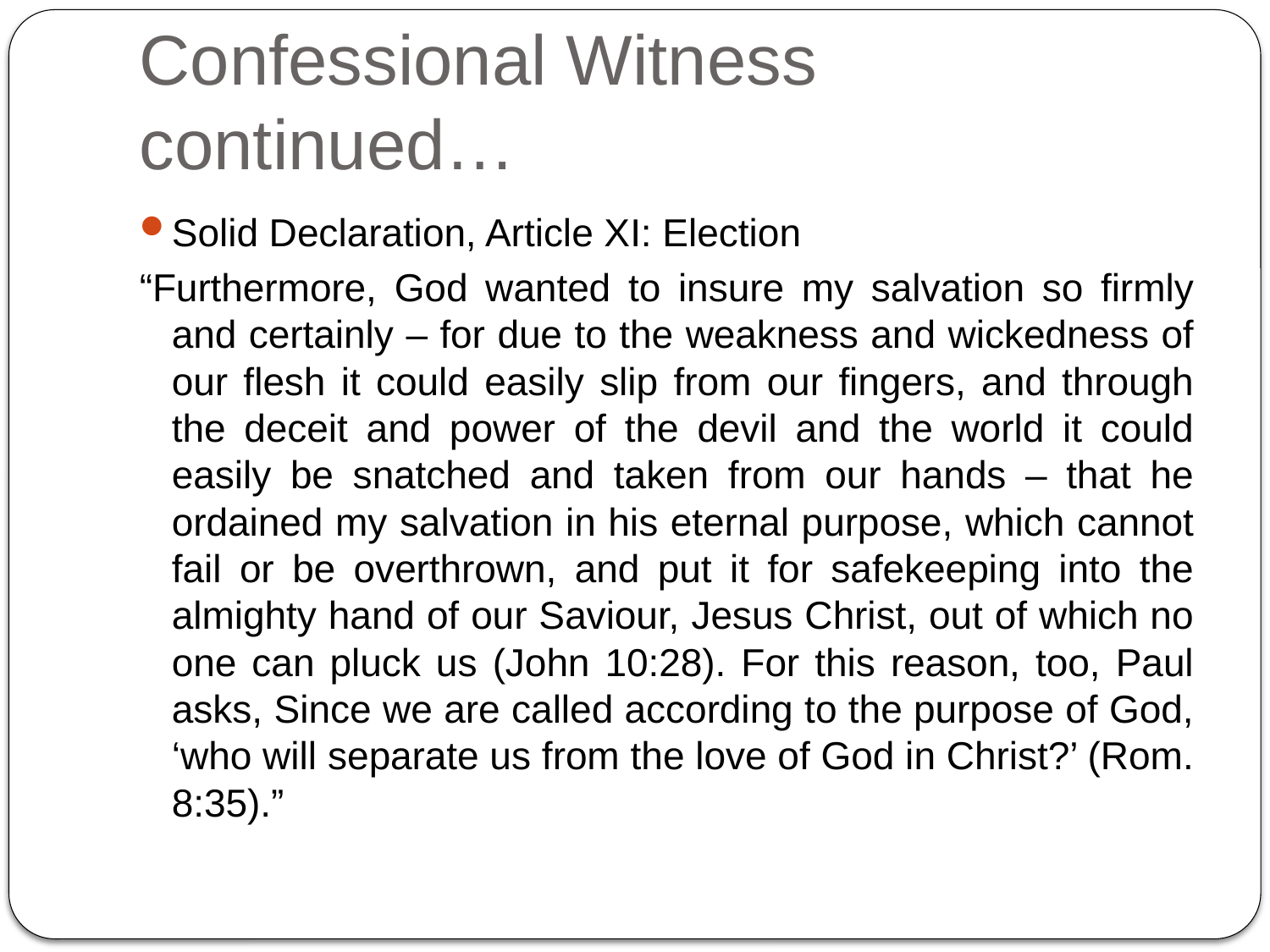

# Confessional Witness continued…
Solid Declaration, Article XI: Election
“Furthermore, God wanted to insure my salvation so firmly and certainly – for due to the weakness and wickedness of our flesh it could easily slip from our fingers, and through the deceit and power of the devil and the world it could easily be snatched and taken from our hands – that he ordained my salvation in his eternal purpose, which cannot fail or be overthrown, and put it for safekeeping into the almighty hand of our Saviour, Jesus Christ, out of which no one can pluck us (John 10:28). For this reason, too, Paul asks, Since we are called according to the purpose of God, ‘who will separate us from the love of God in Christ?’ (Rom. 8:35).”